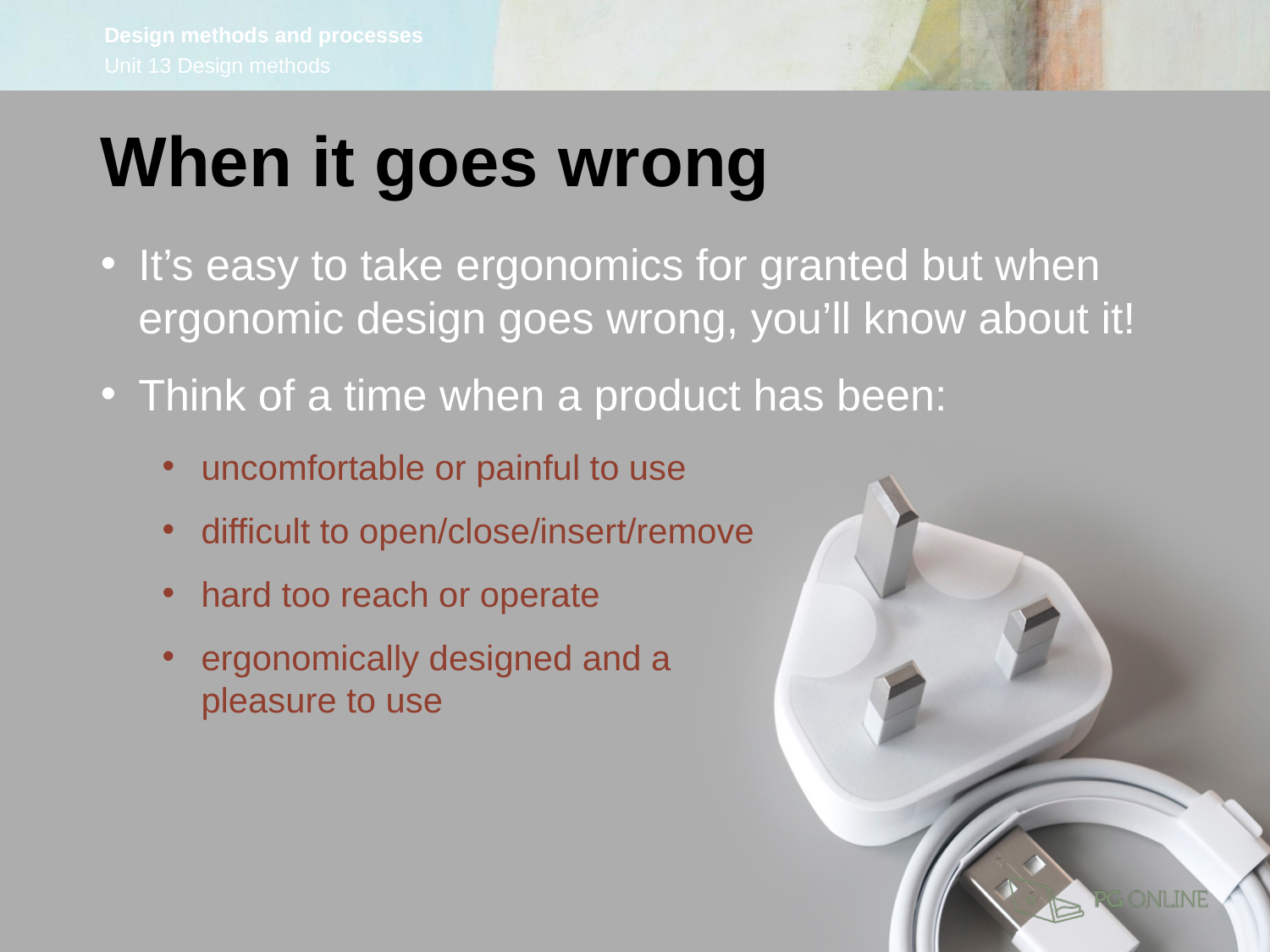

When it goes wrong
It’s easy to take ergonomics for granted but when ergonomic design goes wrong, you’ll know about it!
Think of a time when a product has been:
uncomfortable or painful to use
difficult to open/close/insert/remove
hard too reach or operate
ergonomically designed and a
pleasure to use